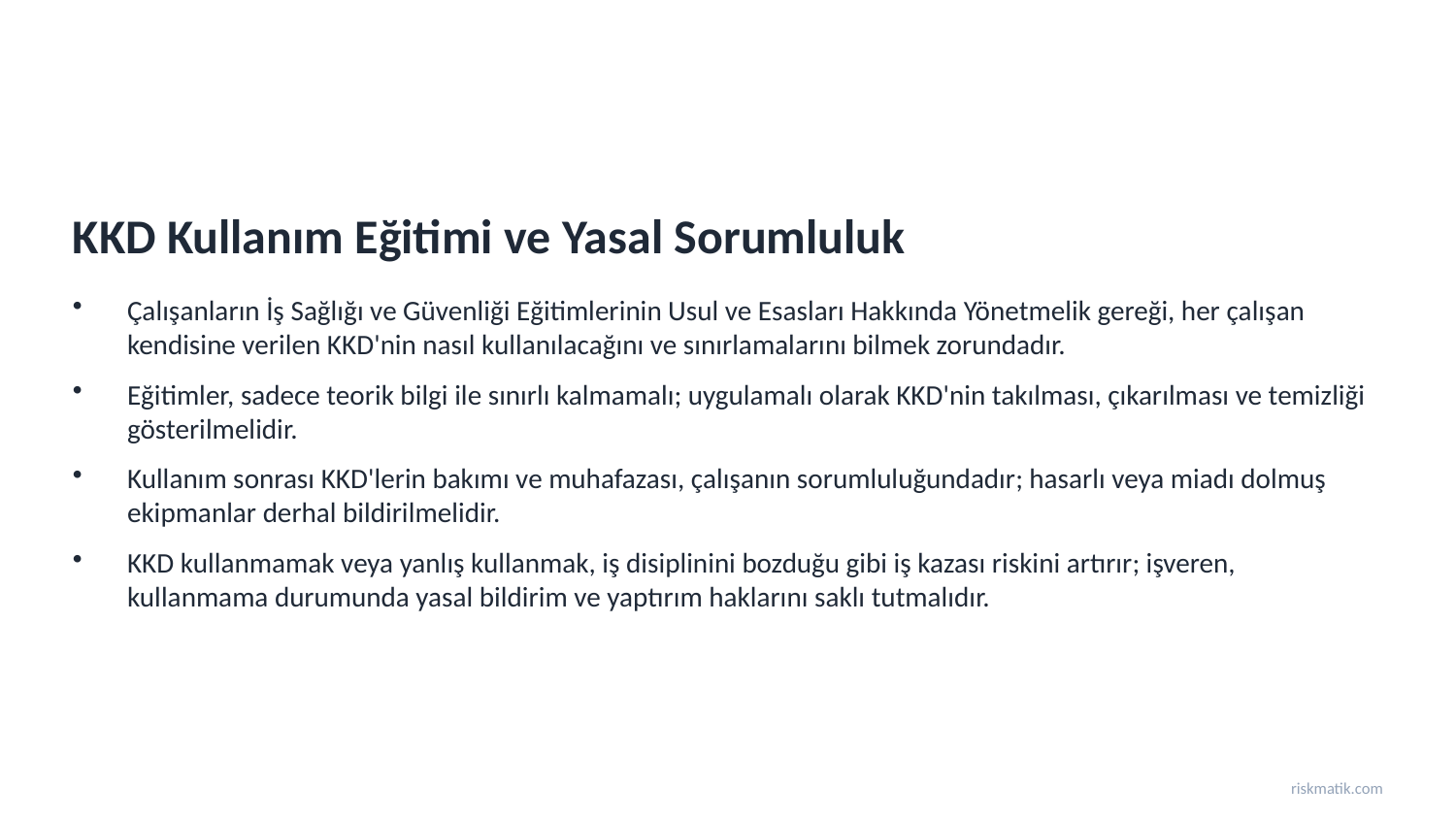

KKD Kullanım Eğitimi ve Yasal Sorumluluk
Çalışanların İş Sağlığı ve Güvenliği Eğitimlerinin Usul ve Esasları Hakkında Yönetmelik gereği, her çalışan kendisine verilen KKD'nin nasıl kullanılacağını ve sınırlamalarını bilmek zorundadır.
Eğitimler, sadece teorik bilgi ile sınırlı kalmamalı; uygulamalı olarak KKD'nin takılması, çıkarılması ve temizliği gösterilmelidir.
Kullanım sonrası KKD'lerin bakımı ve muhafazası, çalışanın sorumluluğundadır; hasarlı veya miadı dolmuş ekipmanlar derhal bildirilmelidir.
KKD kullanmamak veya yanlış kullanmak, iş disiplinini bozduğu gibi iş kazası riskini artırır; işveren, kullanmama durumunda yasal bildirim ve yaptırım haklarını saklı tutmalıdır.
riskmatik.com